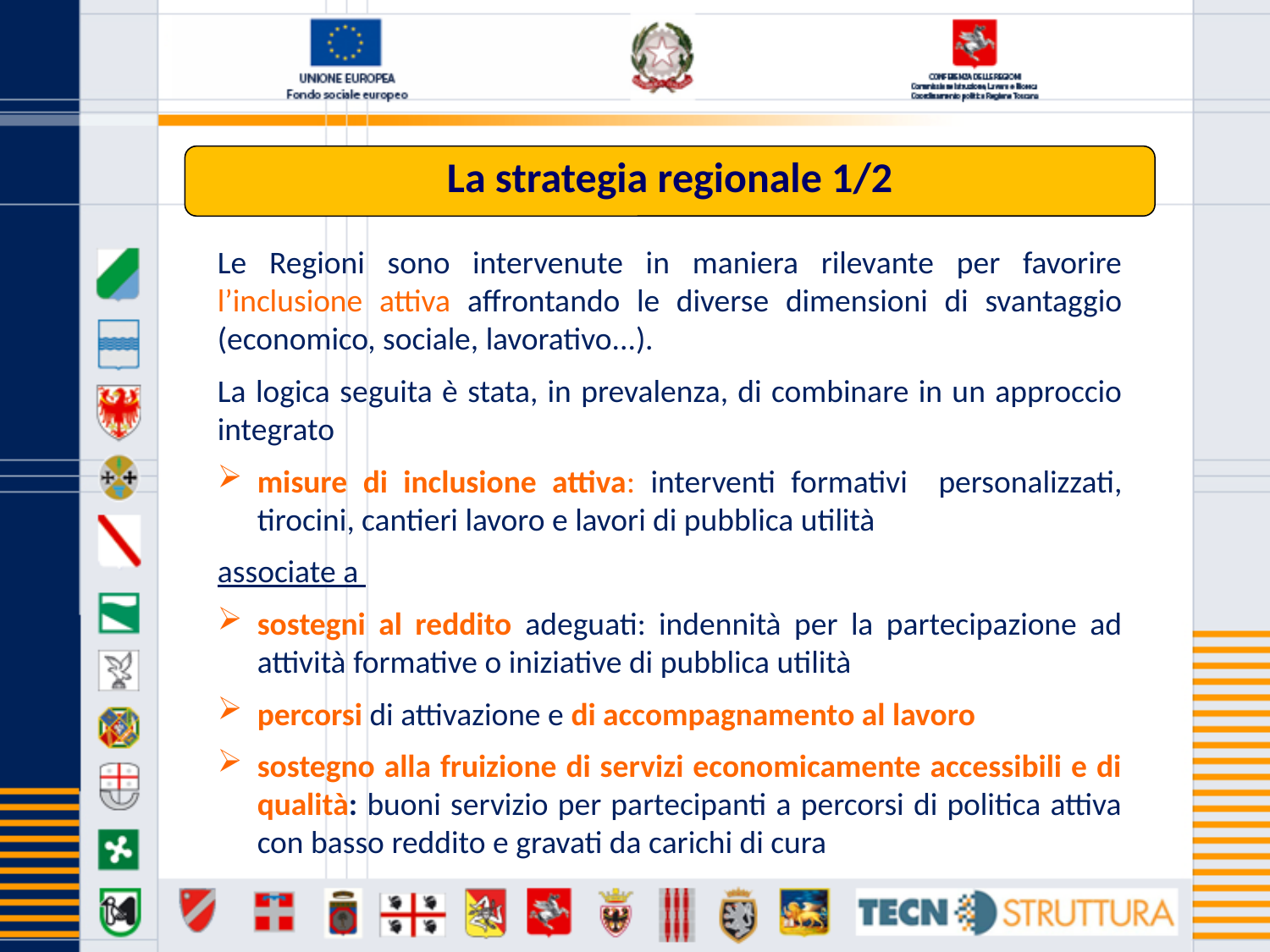

La strategia regionale 1/2

Le Regioni sono intervenute in maniera rilevante per favorire l’inclusione attiva affrontando le diverse dimensioni di svantaggio (economico, sociale, lavorativo...).
La logica seguita è stata, in prevalenza, di combinare in un approccio integrato
misure di inclusione attiva: interventi formativi  personalizzati, tirocini, cantieri lavoro e lavori di pubblica utilità
associate a
sostegni al reddito adeguati: indennità per la partecipazione ad attività formative o iniziative di pubblica utilità
percorsi di attivazione e di accompagnamento al lavoro
sostegno alla fruizione di servizi economicamente accessibili e di qualità: buoni servizio per partecipanti a percorsi di politica attiva con basso reddito e gravati da carichi di cura